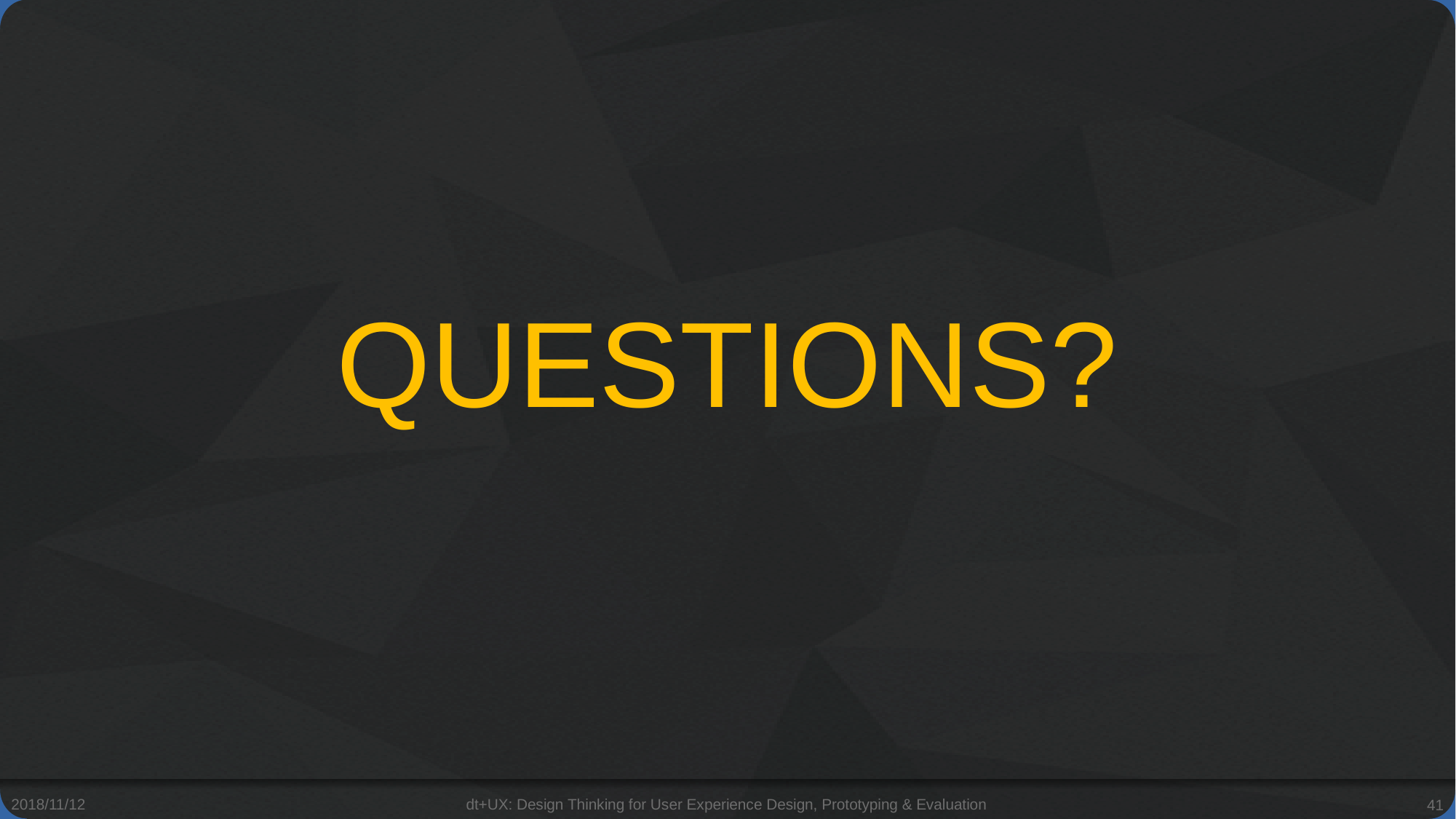

QUESTIONS?
2018/11/12
dt+UX: Design Thinking for User Experience Design, Prototyping & Evaluation
41